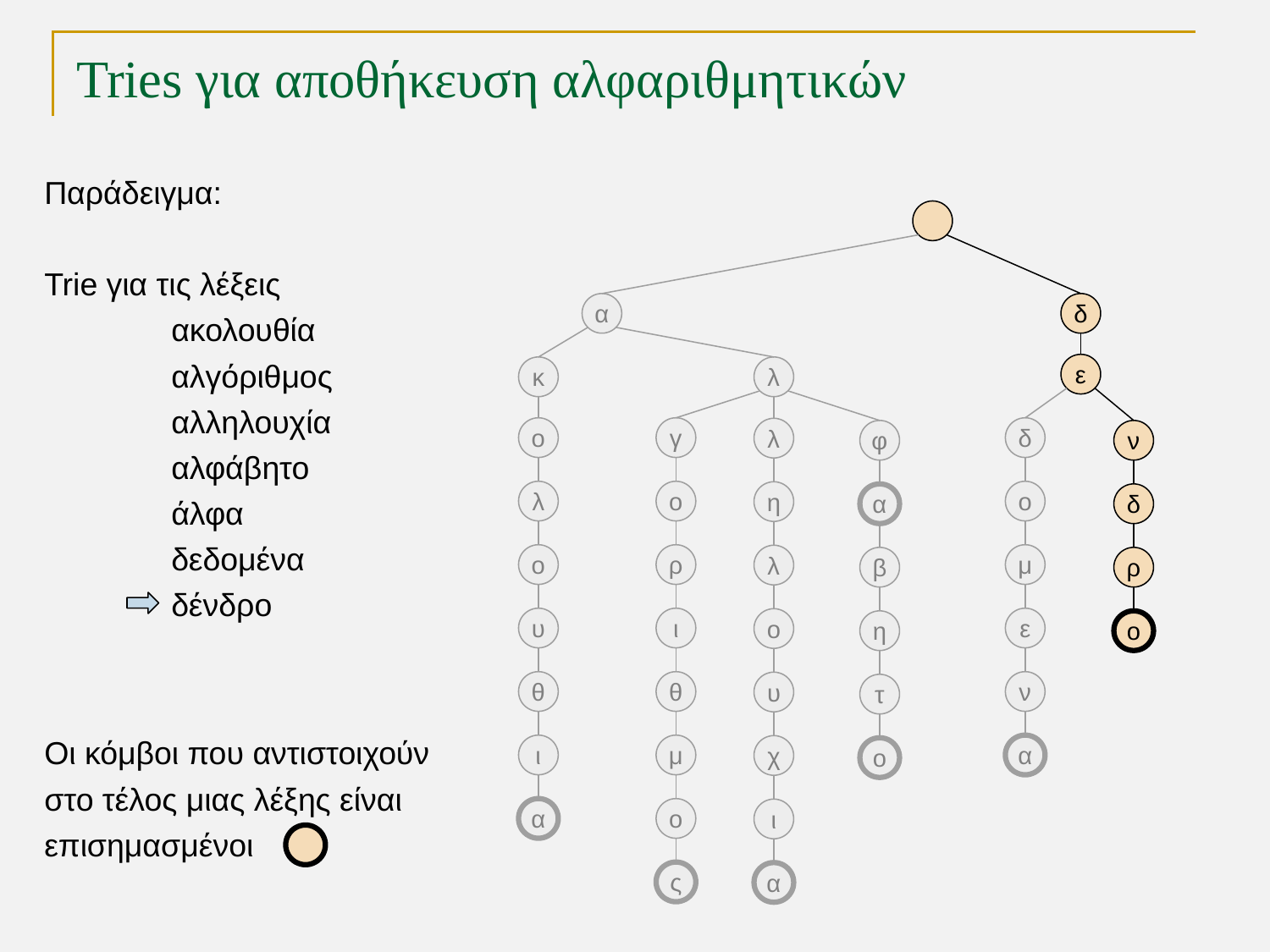

# Tries για αποθήκευση αλφαριθμητικών
Παράδειγμα:

Trie για τις λέξεις
	ακολουθία
	αλγόριθμος
	αλληλουχία
	αλφάβητο
	άλφα
	δεδομένα
	δένδρο

α
δ
ε
κ
λ
ο
γ
δ
λ
φ
ν
λ
ο
ο
η
α
δ
ο
ρ
μ
λ
β
ρ

υ
ι
ε
ο
η
ο
θ
θ
ν
υ
τ
Οι κόμβοι που αντιστοιχούν στο τέλος μιας λέξης είναι επισημασμένοι
ι
μ
α
χ
ο
α
ο
ι

ς
α
TexPoint fonts used in EMF.
Read the TexPoint manual before you delete this box.: AAAAA